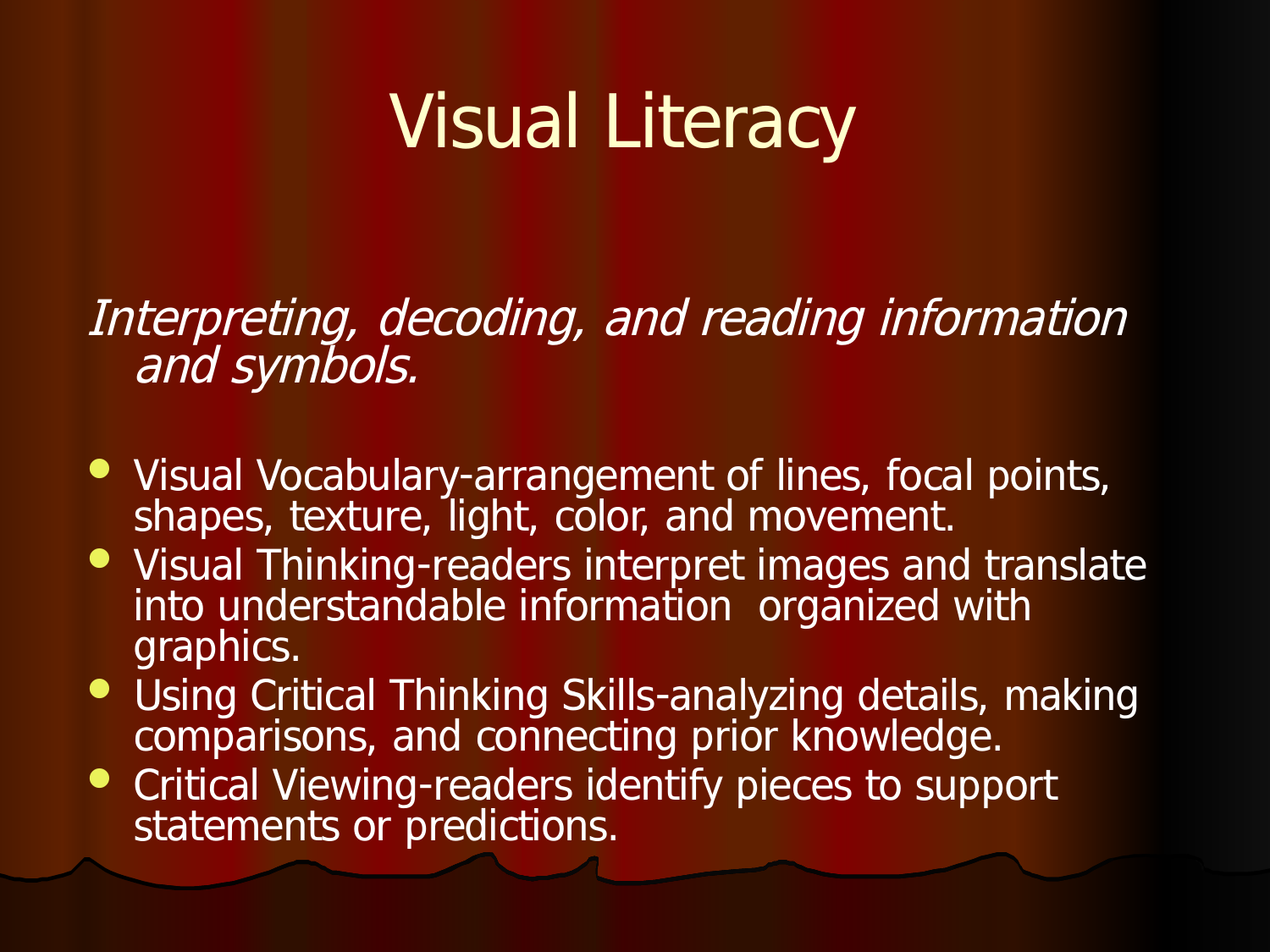

# Visual Literacy

Interpreting, decoding, and reading information and symbols.

Visual Vocabulary-arrangement of lines, focal points, shapes, texture, light, color, and movement.
Visual Thinking-readers interpret images and translate into understandable information  organized with graphics.
Using Critical Thinking Skills-analyzing details, making comparisons, and connecting prior knowledge.
Critical Viewing-readers identify pieces to support statements or predictions.